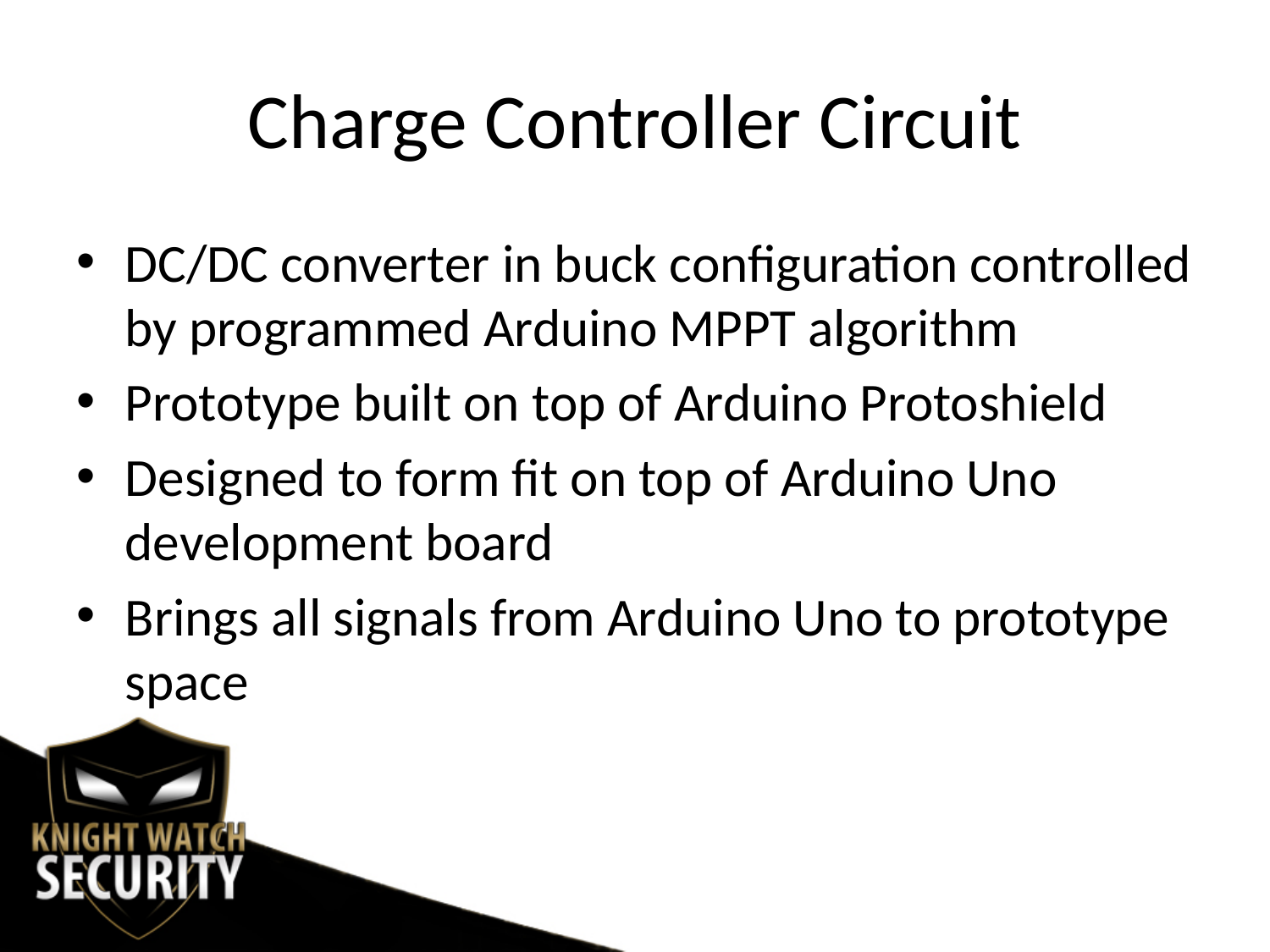

# Charge Controller Circuit
DC/DC converter in buck configuration controlled by programmed Arduino MPPT algorithm
Prototype built on top of Arduino Protoshield
Designed to form fit on top of Arduino Uno development board
Brings all signals from Arduino Uno to prototype space